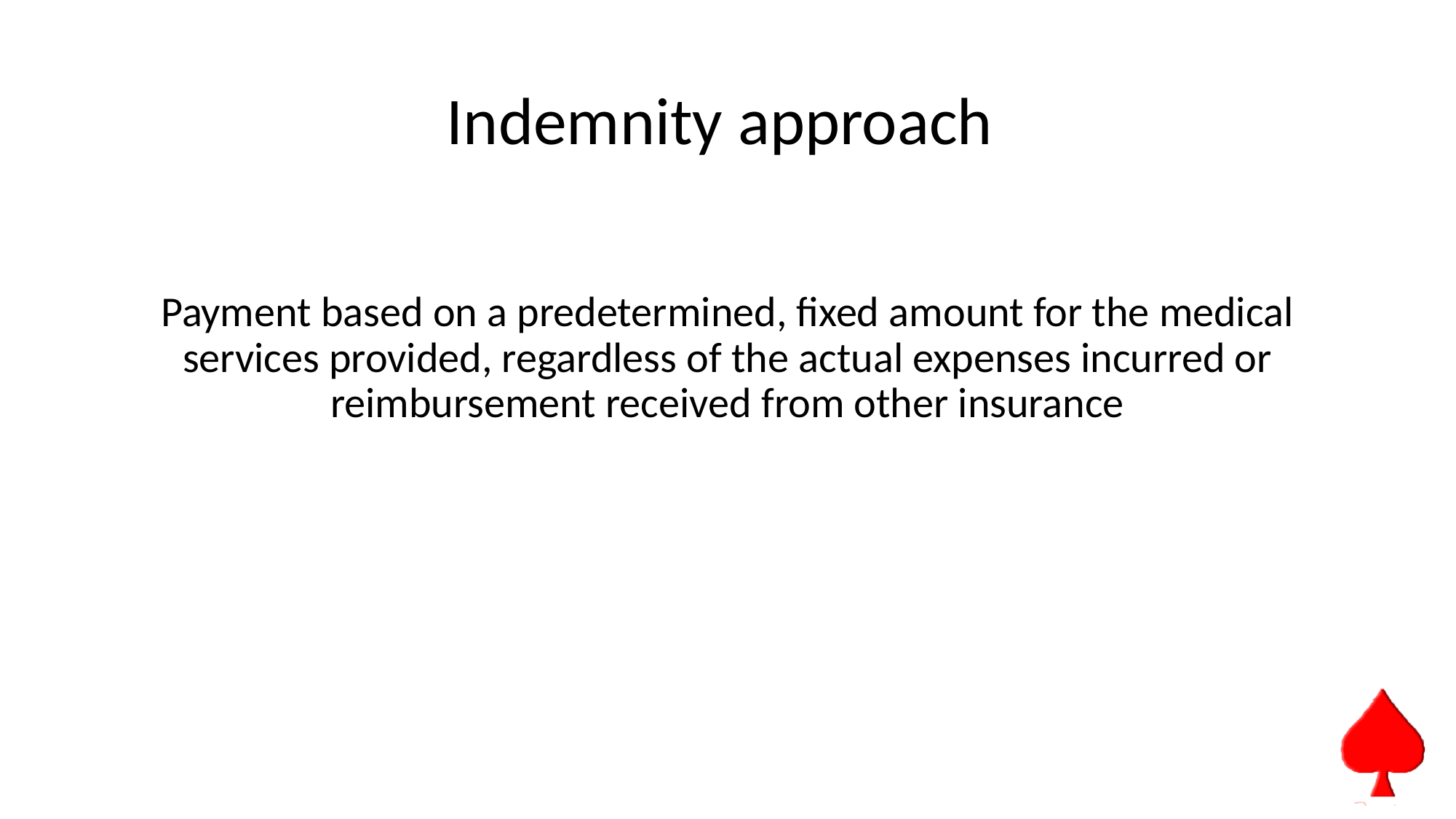

# Indemnity approach

Payment based on a predetermined, fixed amount for the medical services provided, regardless of the actual expenses incurred or reimbursement received from other insurance